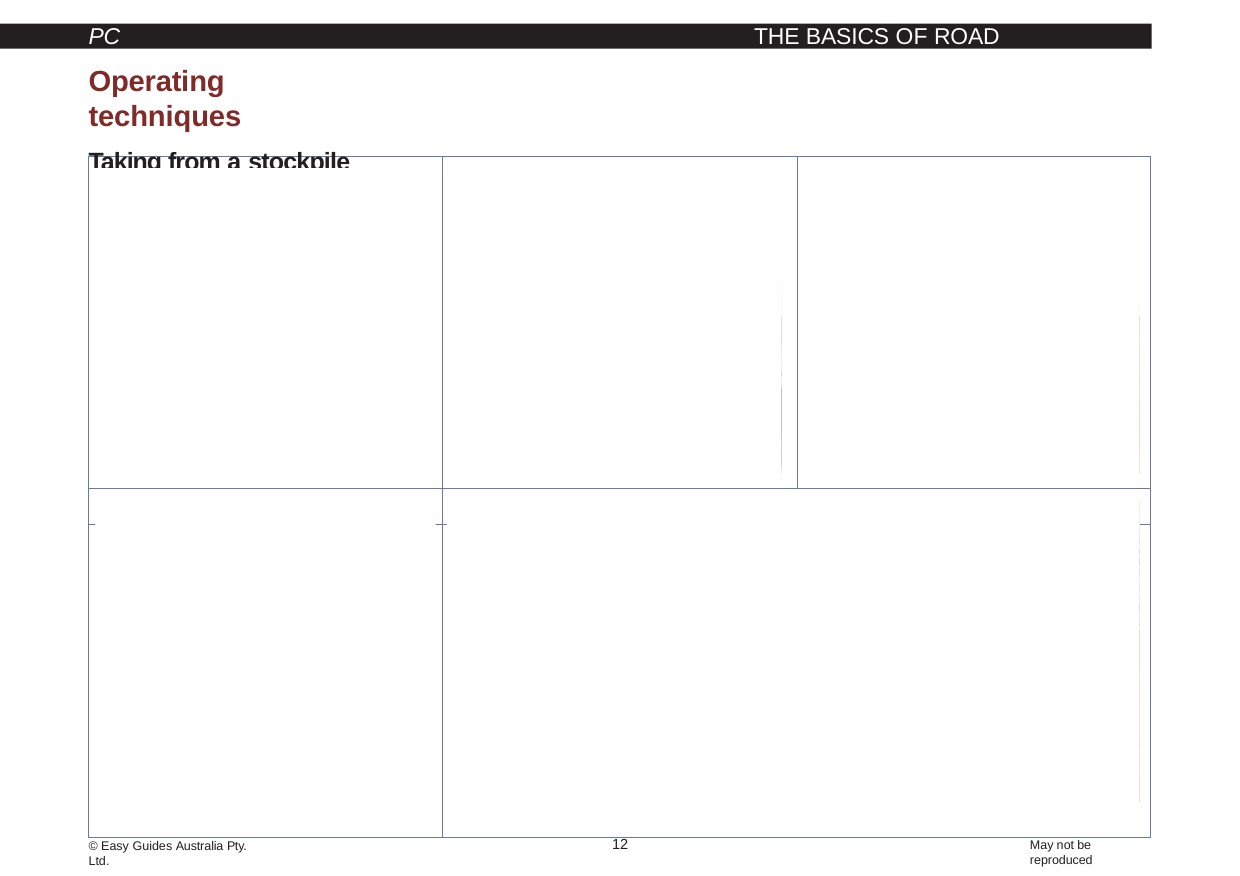

PC 1.2
THE BASICS OF ROAD CONSTRUCTION
Operating techniques
Taking from a stockpile
| When you take from a stockpile, try and work neatly. | Take from the top, working down in layers. | Do not undercut the stockpile. It might collapse on you. |
| --- | --- | --- |
| You may need to maintain the | To do this, you push |  |
| stockpile by neatening it up. | material up that has been spread out. |  |
|  | Keep the loading area clean and level. |  |

12
May not be reproduced
© Easy Guides Australia Pty. Ltd.